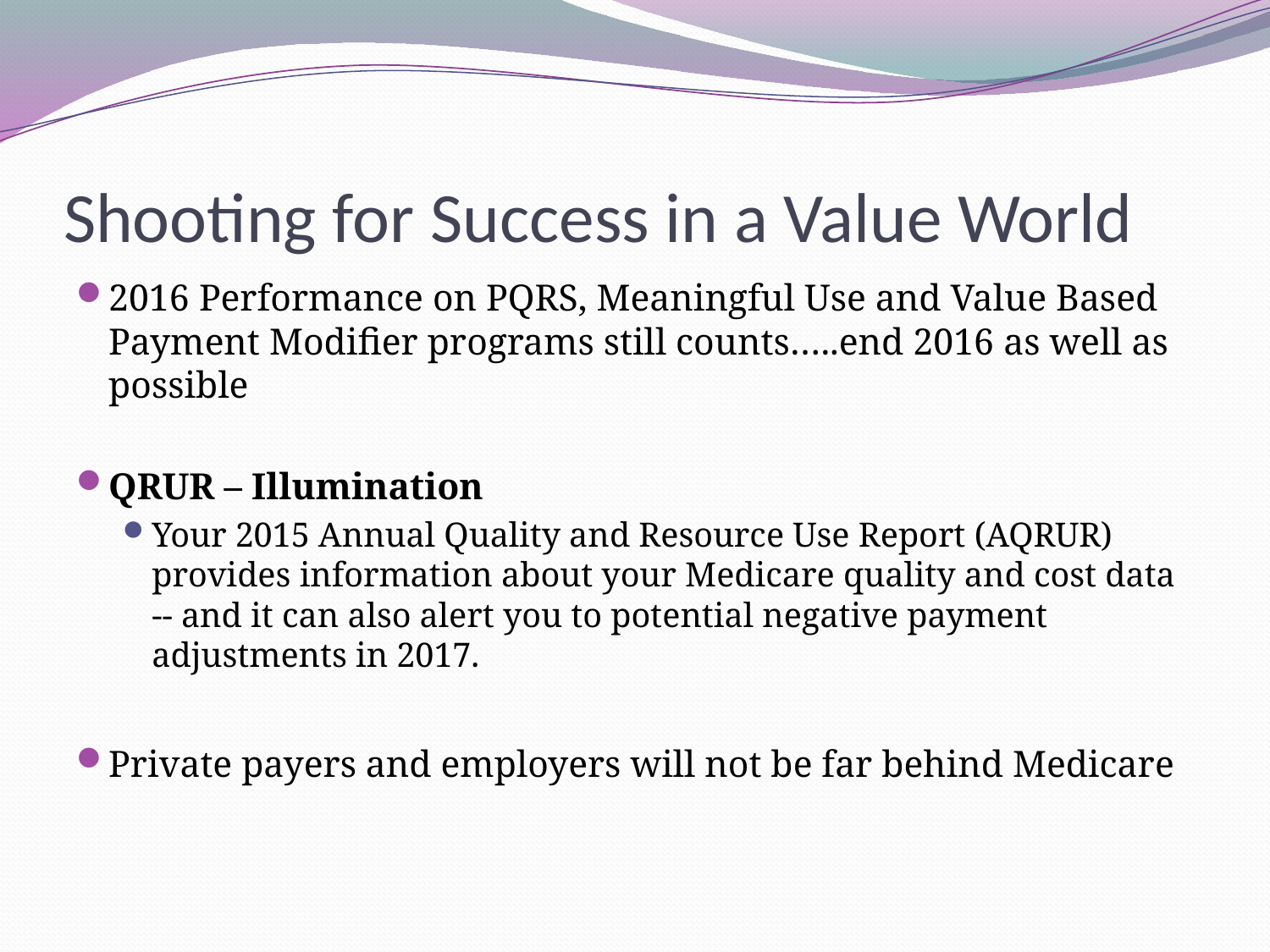

# Shooting for Success in a Value World
2016 Performance on PQRS, Meaningful Use and Value Based Payment Modifier programs still counts…..end 2016 as well as possible

QRUR – Illumination
Your 2015 Annual Quality and Resource Use Report (AQRUR) provides information about your Medicare quality and cost data -- and it can also alert you to potential negative payment adjustments in 2017.

Private payers and employers will not be far behind Medicare